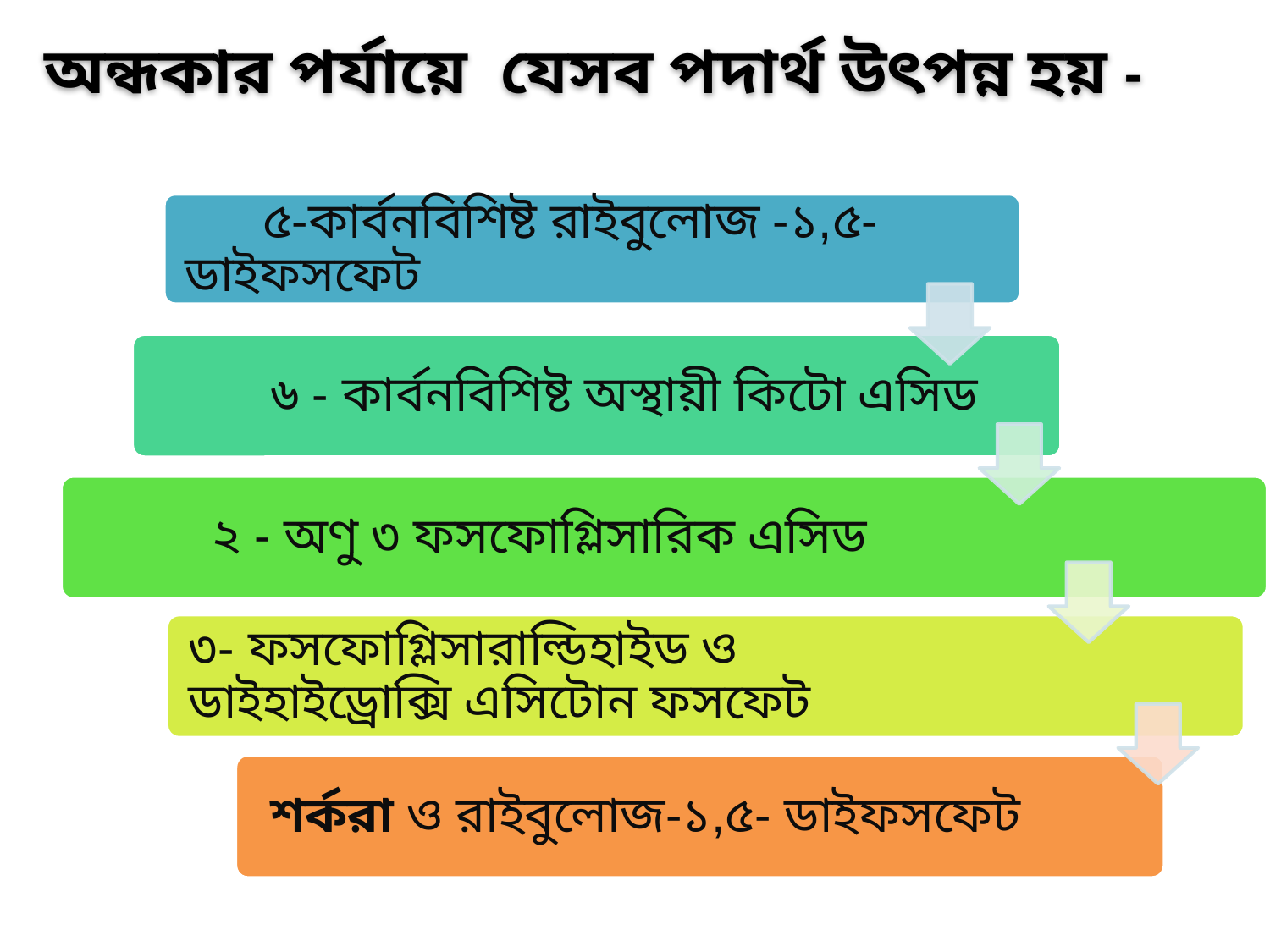

অন্ধকার পর্যায়ে  যেসব পদার্থ উৎপন্ন হয় -

      ৫-কার্বনবিশিষ্ট রাইবুলোজ -১,৫-ডাইফসফেট
         ৬ - কার্বনবিশিষ্ট অস্থায়ী কিটো এসিড
          ২ - অণু ৩ ফসফোগ্লিসারিক এসিড
৩- ফসফোগ্লিসারাল্ডিহাইড ও                        ডাইহাইড্রোক্সি এসিটোন ফসফেট
 শর্করা ও রাইবুলোজ-১,৫- ডাইফসফেট